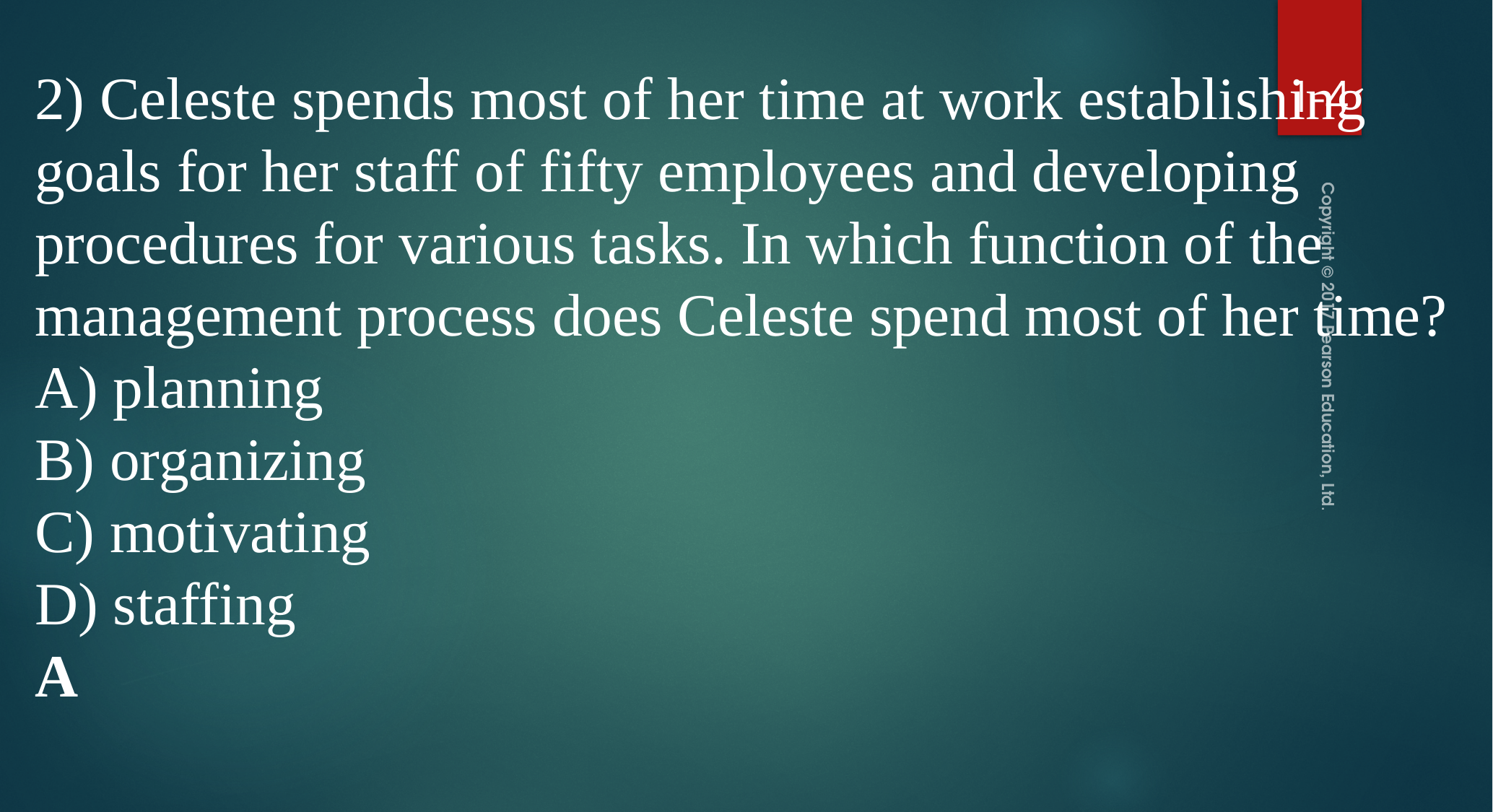

1-4
2) Celeste spends most of her time at work establishing goals for her staff of fifty employees and developing procedures for various tasks. In which function of the management process does Celeste spend most of her time?
A) planning
B) organizing
C) motivating
D) staffing
A
Copyright © 2017 Pearson Education, Ltd.